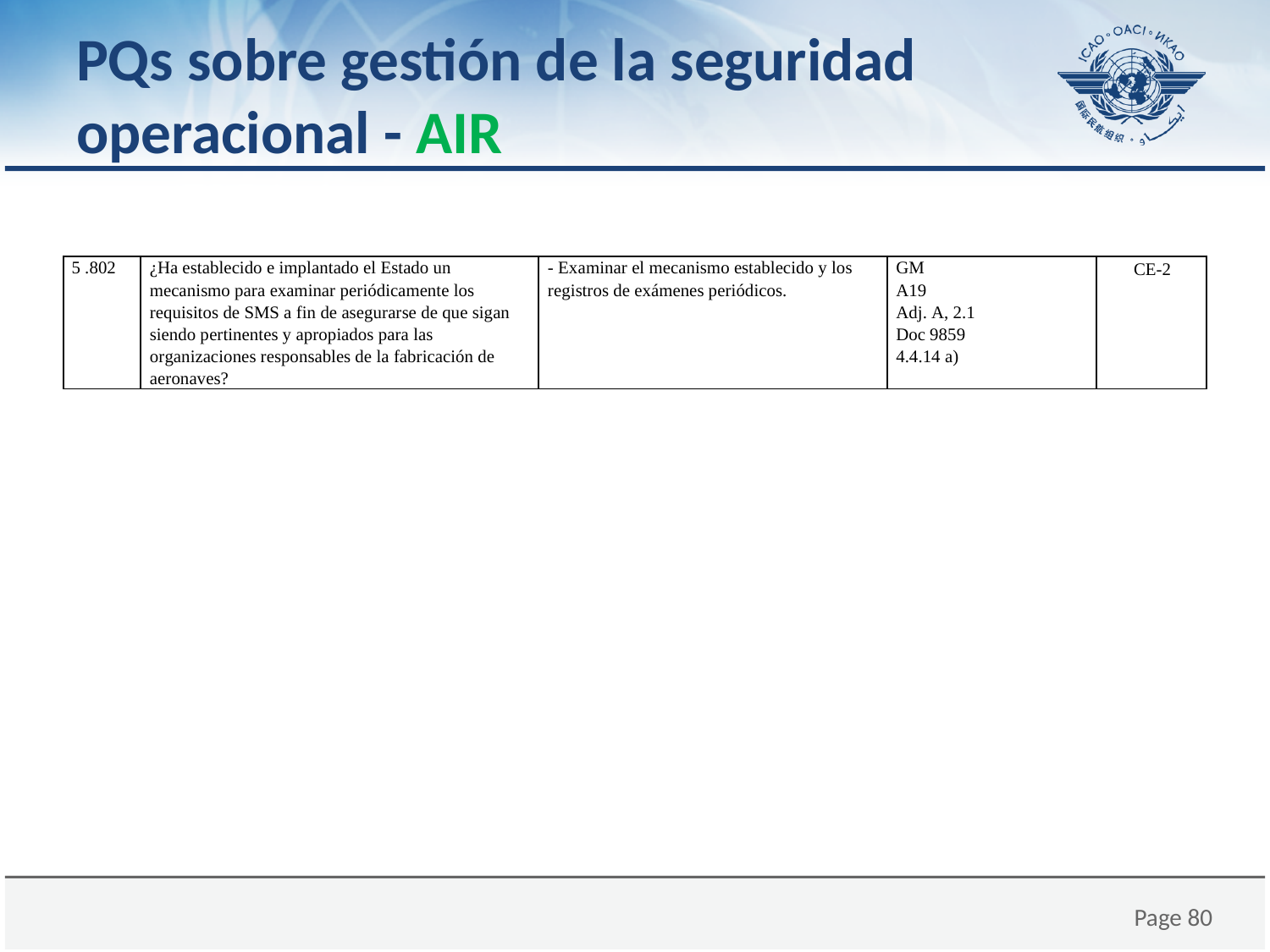

# PQs sobre gestión de la seguridad operacional - AIR
| 5 .802 | ¿Ha establecido e implantado el Estado un mecanismo para examinar periódicamente los requisitos de SMS a fin de asegurarse de que sigan siendo pertinentes y apropiados para las organizaciones responsables de la fabricación de aeronaves? | - Examinar el mecanismo establecido y los registros de exámenes periódicos. | GM A19 Adj. A, 2.1 Doc 9859 4.4.14 a) | CE-2 |
| --- | --- | --- | --- | --- |